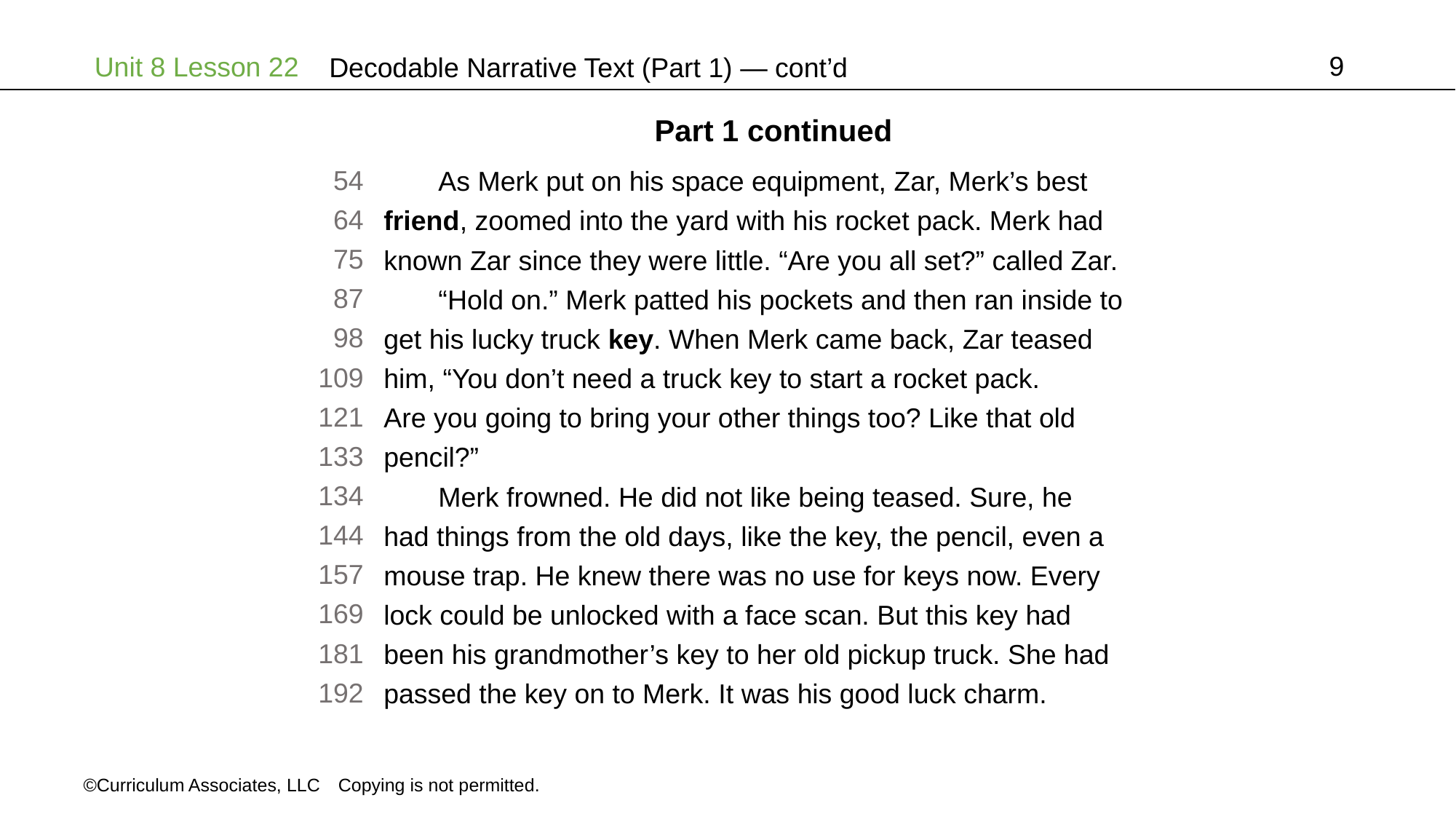

9
# Decodable Narrative Text (Part 1) — cont’d
Part 1 continued

54
64
75
87
98
109
121
133
134
144
157
169
181
192
As Merk put on his space equipment, Zar, Merk’s best
friend, zoomed into the yard with his rocket pack. Merk had
known Zar since they were little. “Are you all set?” called Zar.
“Hold on.” Merk patted his pockets and then ran inside to
get his lucky truck key. When Merk came back, Zar teased
him, “You don’t need a truck key to start a rocket pack.
Are you going to bring your other things too? Like that old
pencil?”
Merk frowned. He did not like being teased. Sure, he
had things from the old days, like the key, the pencil, even a
mouse trap. He knew there was no use for keys now. Every
lock could be unlocked with a face scan. But this key had
been his grandmother’s key to her old pickup truck. She had
passed the key on to Merk. It was his good luck charm.